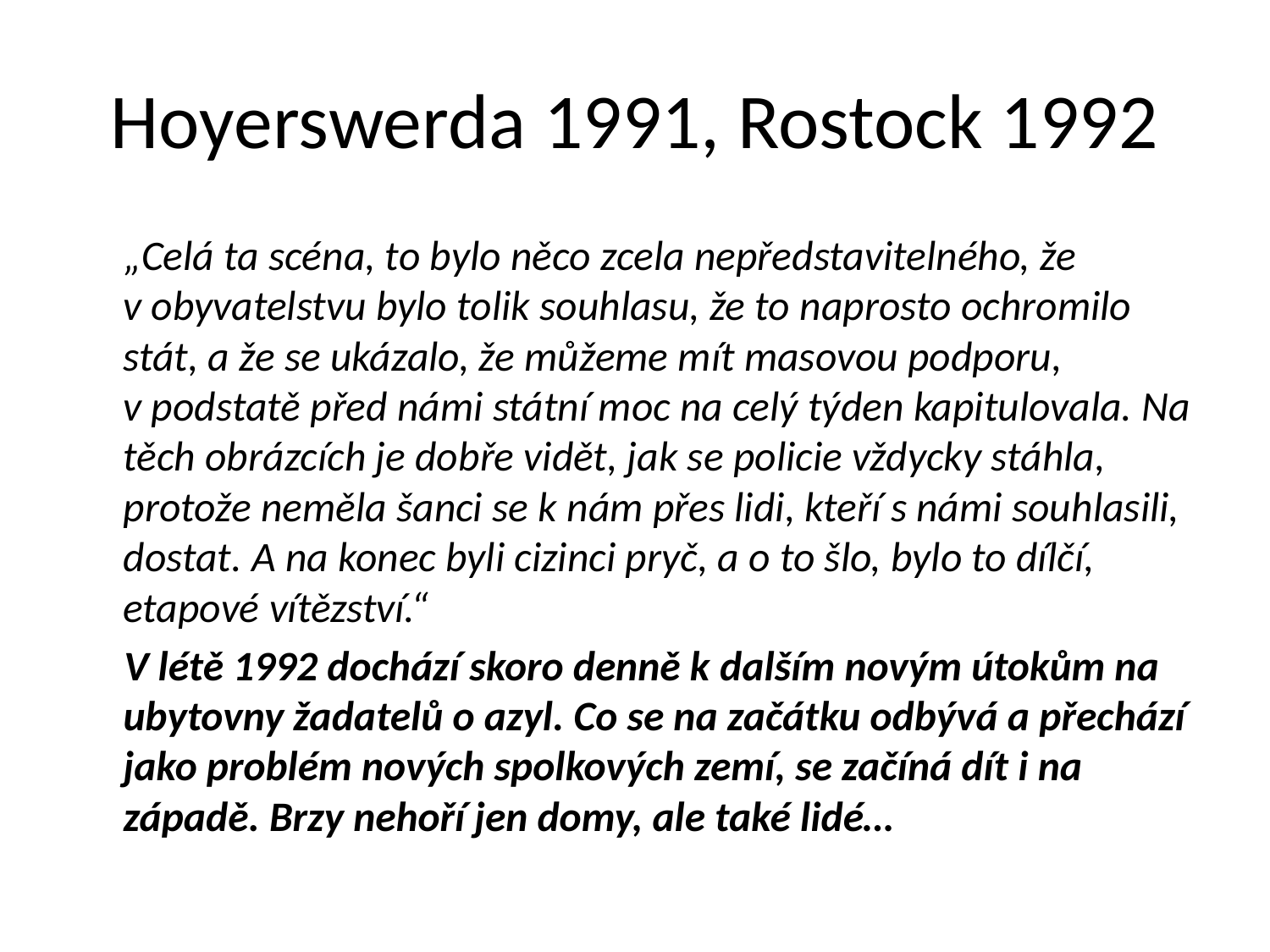

# Hoyerswerda 1991, Rostock 1992
     „Celá ta scéna, to bylo něco zcela nepředstavitelného, že v obyvatelstvu bylo tolik souhlasu, že to naprosto ochromilo stát, a že se ukázalo, že můžeme mít masovou podporu, v podstatě před námi státní moc na celý týden kapitulovala. Na těch obrázcích je dobře vidět, jak se policie vždycky stáhla, protože neměla šanci se k nám přes lidi, kteří s námi souhlasili, dostat. A na konec byli cizinci pryč, a o to šlo, bylo to dílčí, etapové vítězství.“
     V létě 1992 dochází skoro denně k dalším novým útokům na ubytovny žadatelů o azyl. Co se na začátku odbývá a přechází jako problém nových spolkových zemí, se začíná dít i na západě. Brzy nehoří jen domy, ale také lidé…